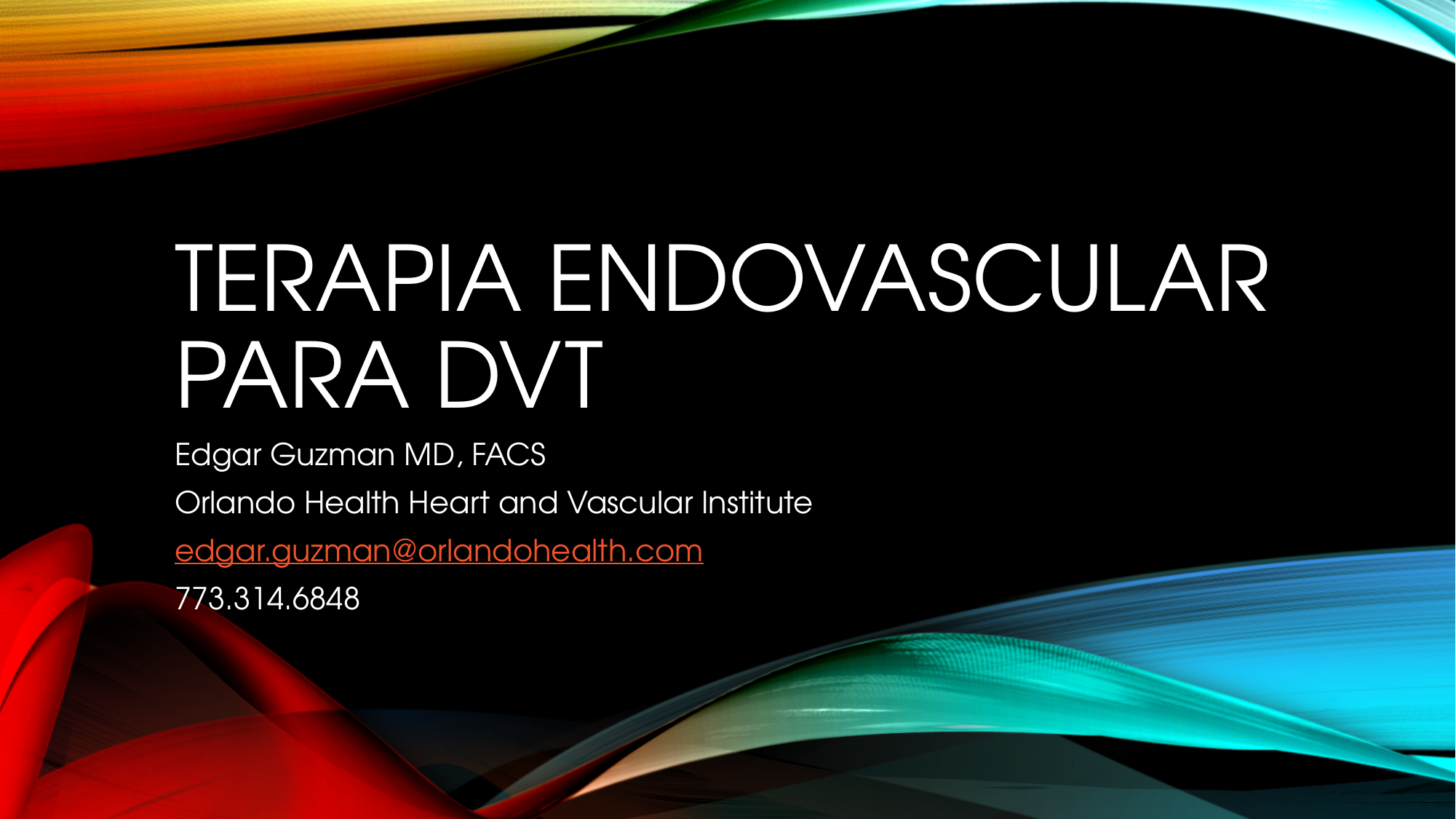

# Terapia Endovascular para DVT
Edgar Guzman MD, FACS
Orlando Health Heart and Vascular Institute
edgar.guzman@orlandohealth.com
773.314.6848